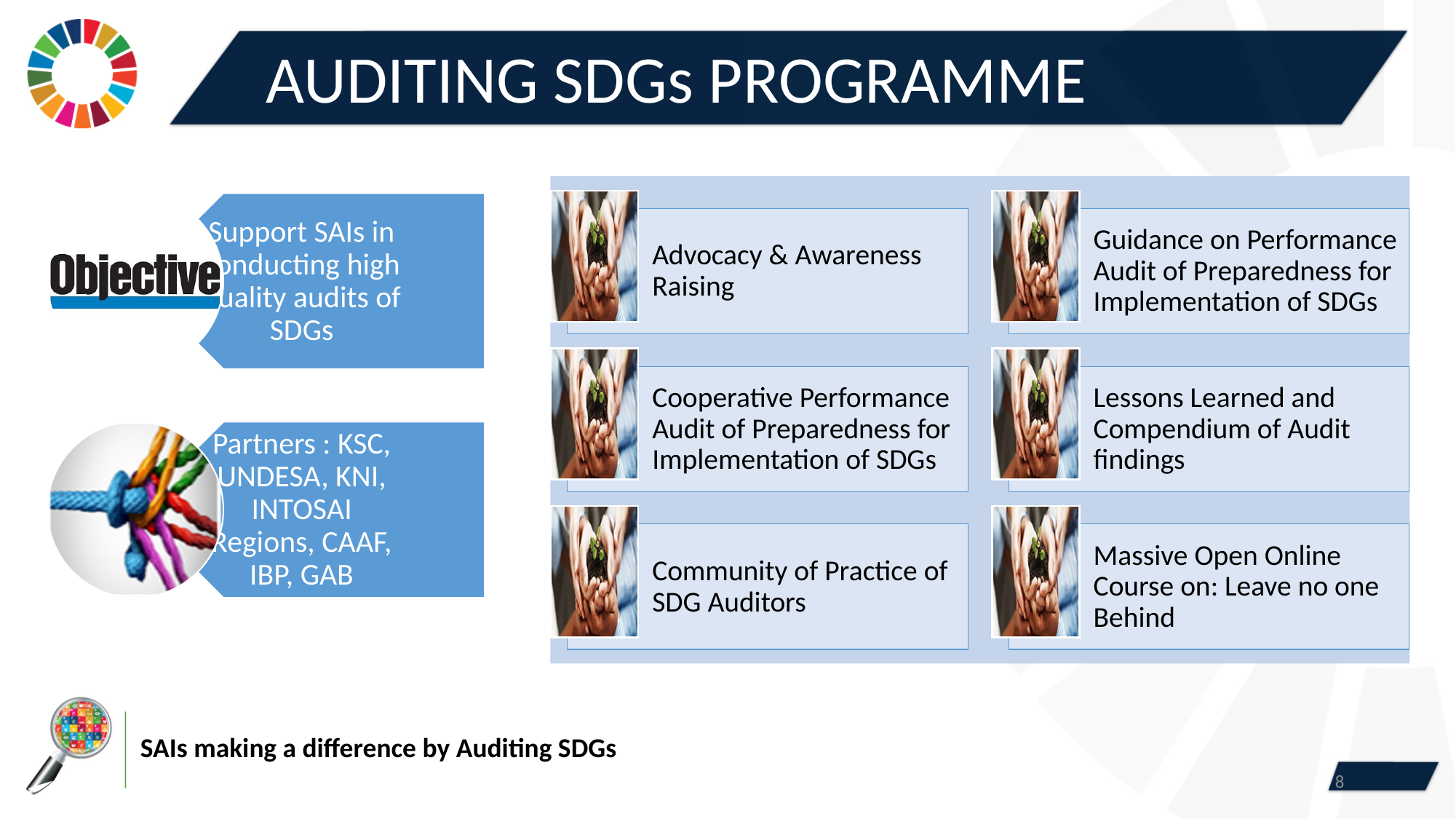

Support SAIs in conducting high quality audits of SDGs
Partners : KSC, UNDESA, KNI, INTOSAI Regions, CAAF, IBP, GAB
# AUDITING SDGs PROGRAMME
Advocacy & Awareness Raising
Guidance on Performance Audit of Preparedness for Implementation of SDGs
Cooperative Performance Audit of Preparedness for Implementation of SDGs
Lessons Learned and Compendium of Audit findings
Community of Practice of SDG Auditors
Massive Open Online Course on: Leave no one Behind
8